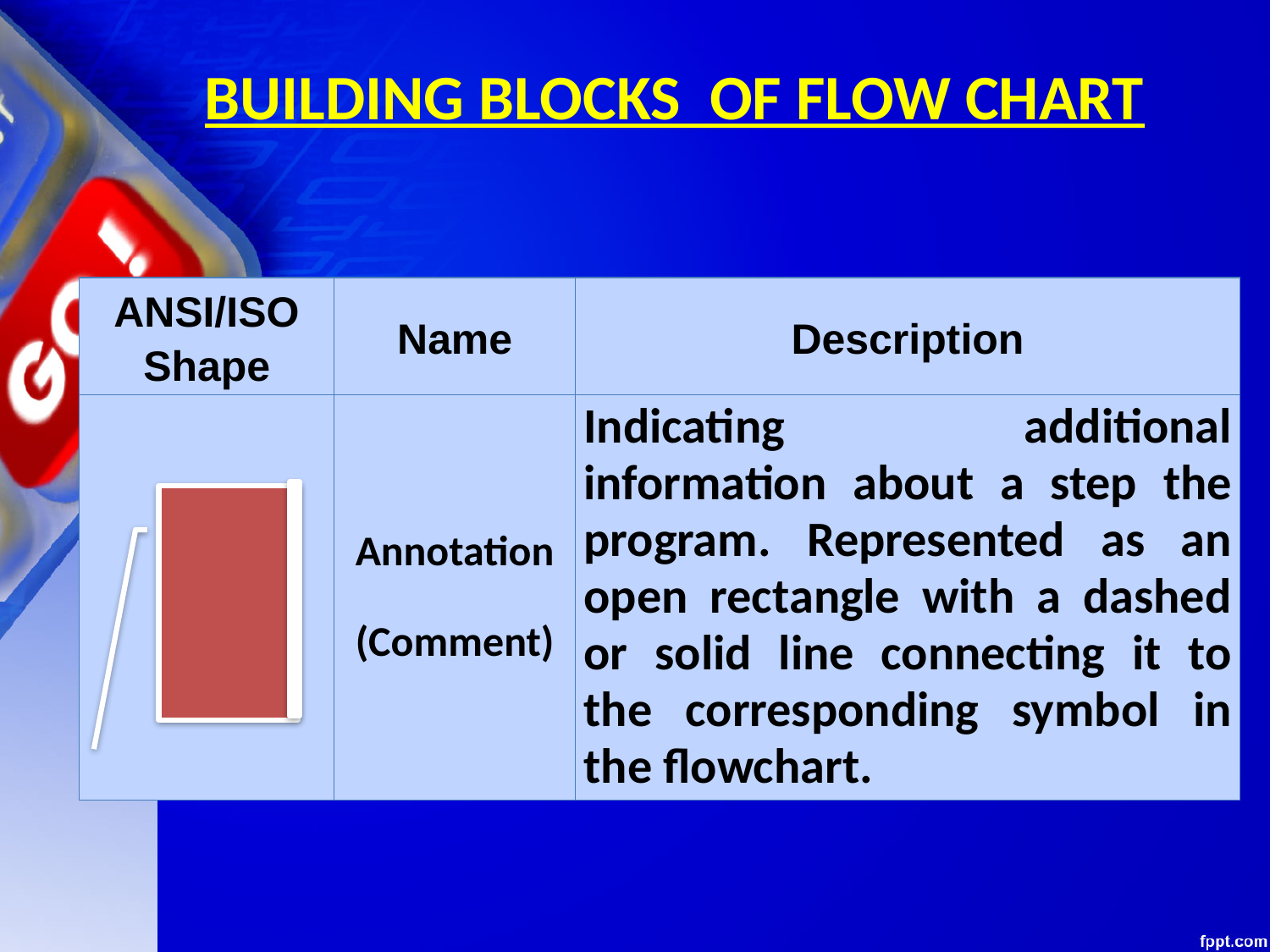

BUILDING BLOCKS  OF FLOW CHART
| ANSI/ISO Shape | Name | Description |
| --- | --- | --- |
|  | Annotation (Comment) | Indicating additional information about a step the program. Represented as an open rectangle with a dashed or solid line connecting it to the corresponding symbol in the flowchart. |